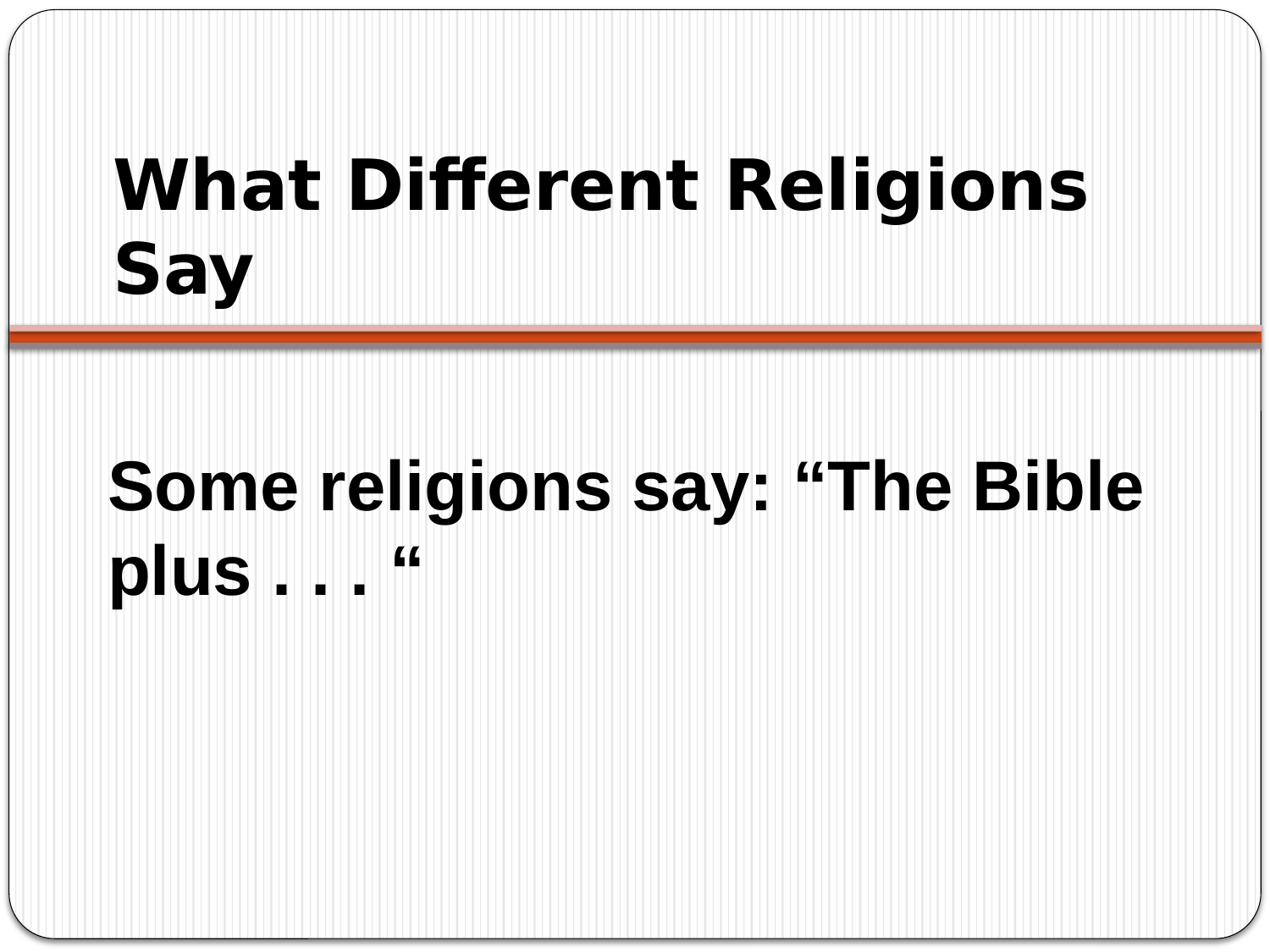

# What Different Religions Say
Some religions say: “The Bible plus . . . “